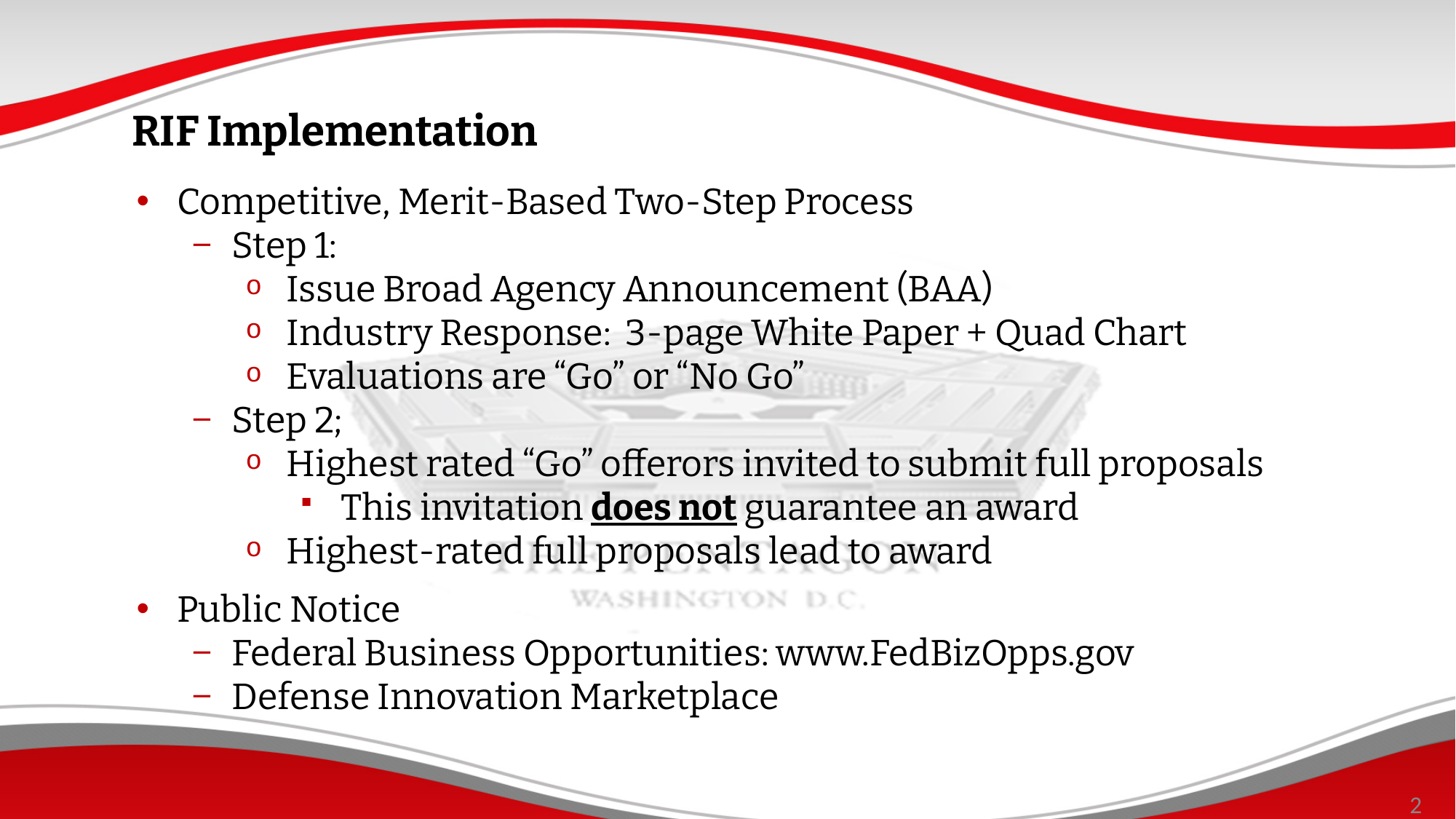

# RIF Implementation
Competitive, Merit-Based Two-Step Process
Step 1:
Issue Broad Agency Announcement (BAA)
Industry Response:  3-page White Paper + Quad Chart
Evaluations are “Go” or “No Go”
Step 2;
Highest rated “Go” offerors invited to submit full proposals
This invitation does not guarantee an award
Highest-rated full proposals lead to award

Public Notice
Federal Business Opportunities: www.FedBizOpps.gov
Defense Innovation Marketplace

24